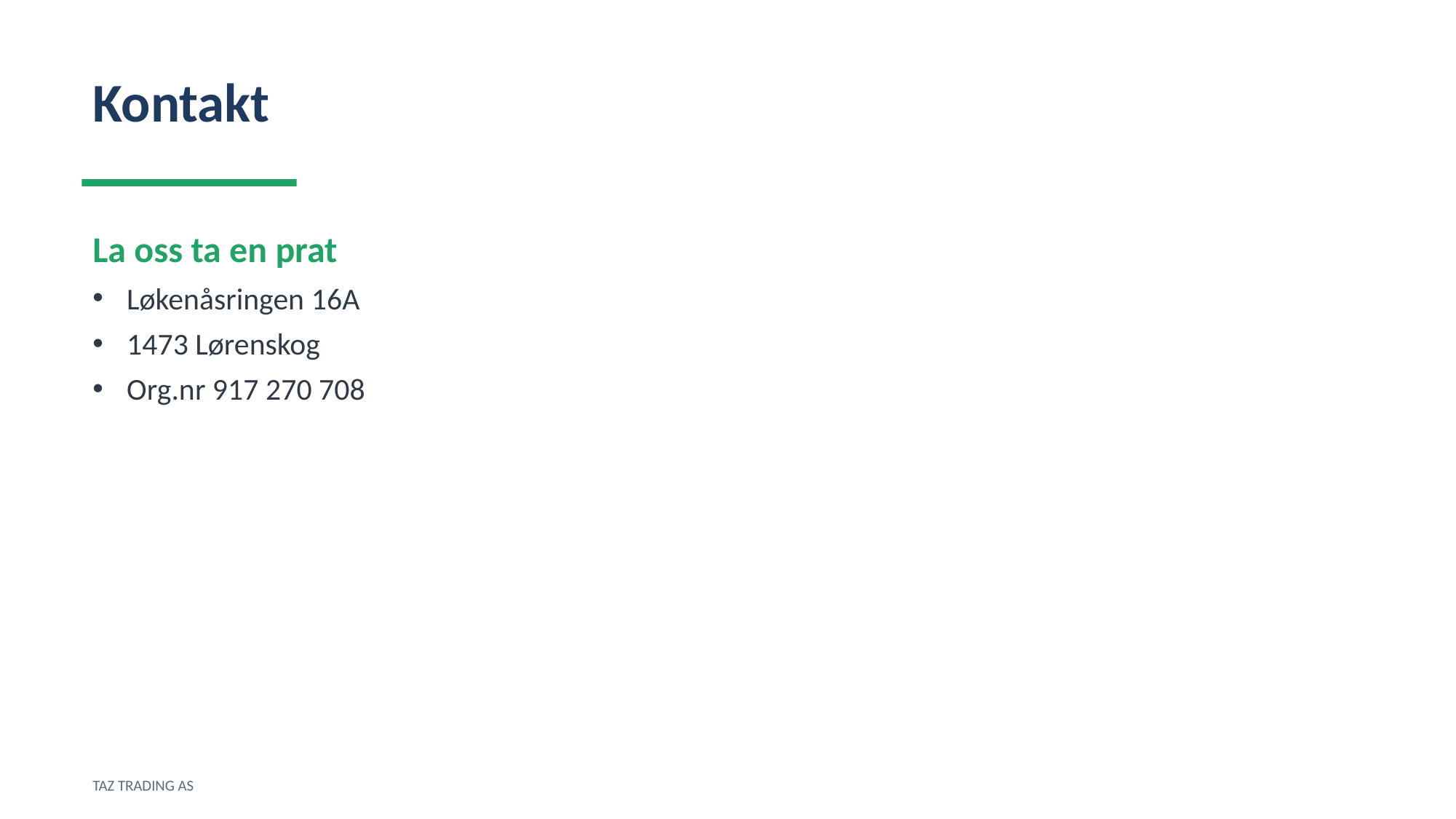

Kontakt

La oss ta en prat
Løkenåsringen 16A
1473 Lørenskog
Org.nr 917 270 708
TAZ TRADING AS